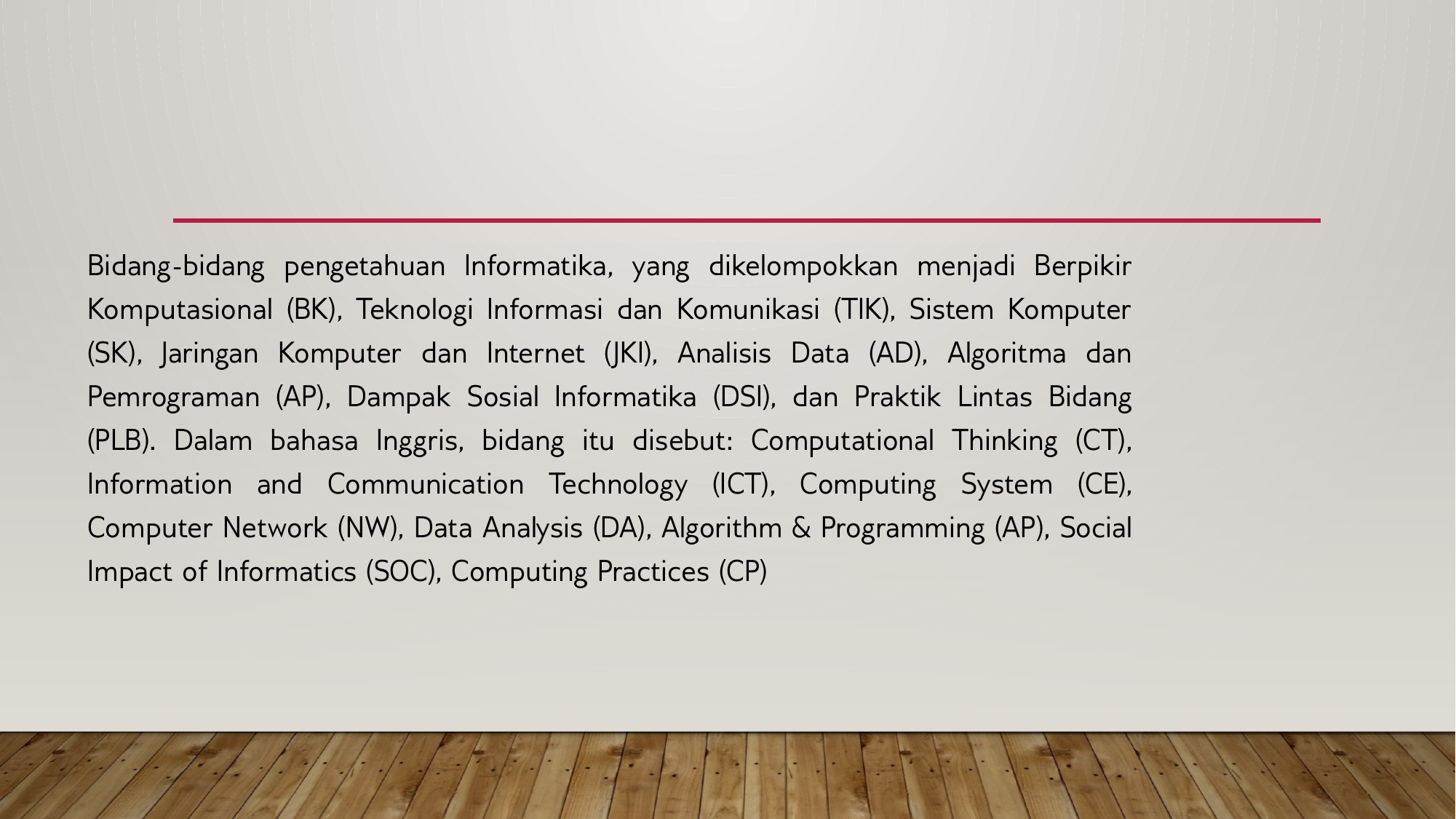

Bidang-bidang pengetahuan Informatika, yang dikelompokkan menjadi Berpikir Komputasional (BK), Teknologi Informasi dan Komunikasi (TIK), Sistem Komputer (SK), Jaringan Komputer dan Internet (JKI), Analisis Data (AD), Algoritma dan Pemrograman (AP), Dampak Sosial Informatika (DSI), dan Praktik Lintas Bidang (PLB). Dalam bahasa Inggris, bidang itu disebut: Computational Thinking (CT), Information and Communication Technology (ICT), Computing System (CE), Computer Network (NW), Data Analysis (DA), Algorithm & Programming (AP), Social Impact of Informatics (SOC), Computing Practices (CP)